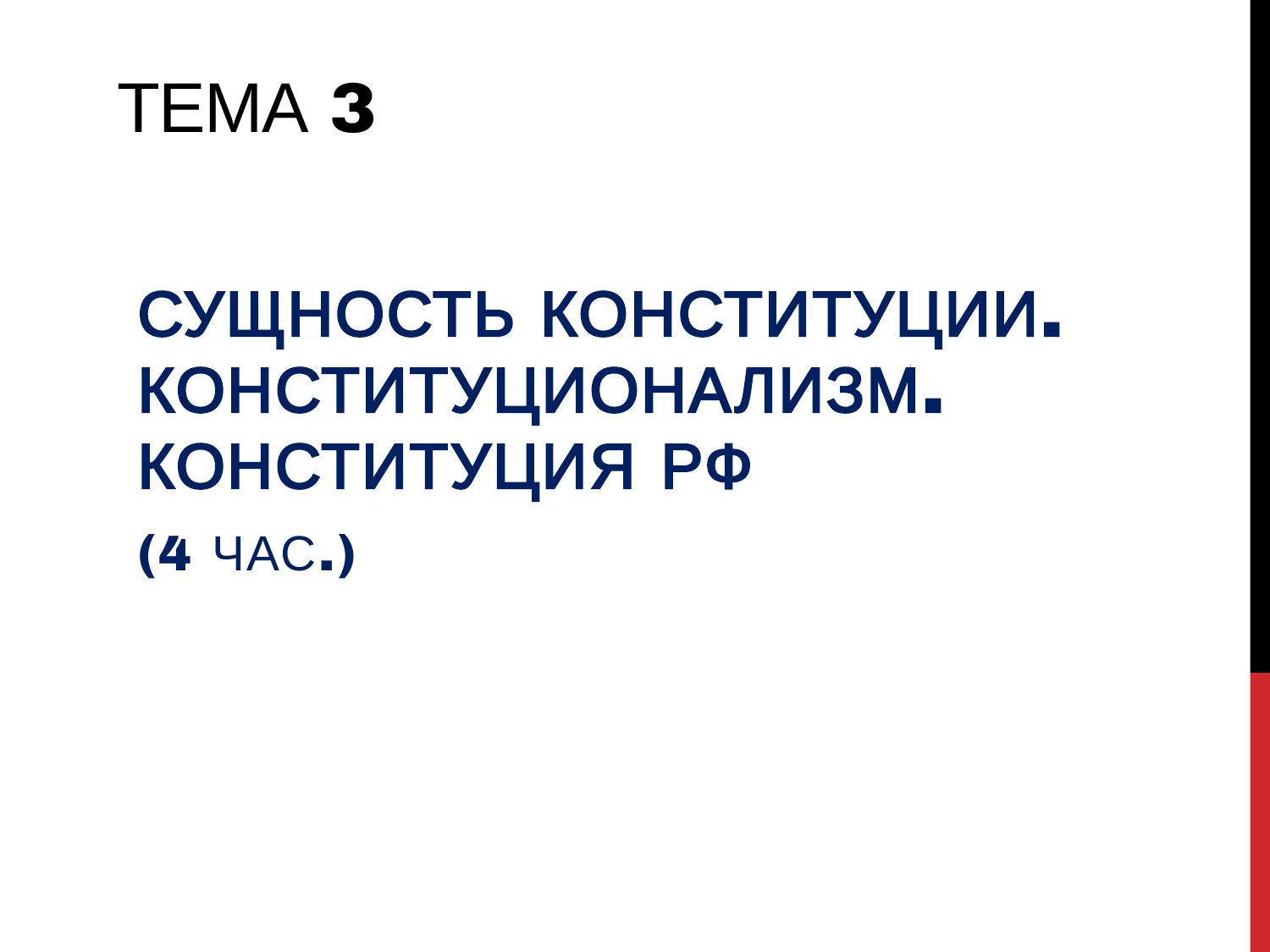

# Тема 3
Сущность конституции. Конституционализм. Конституция РФ
(4 час.)